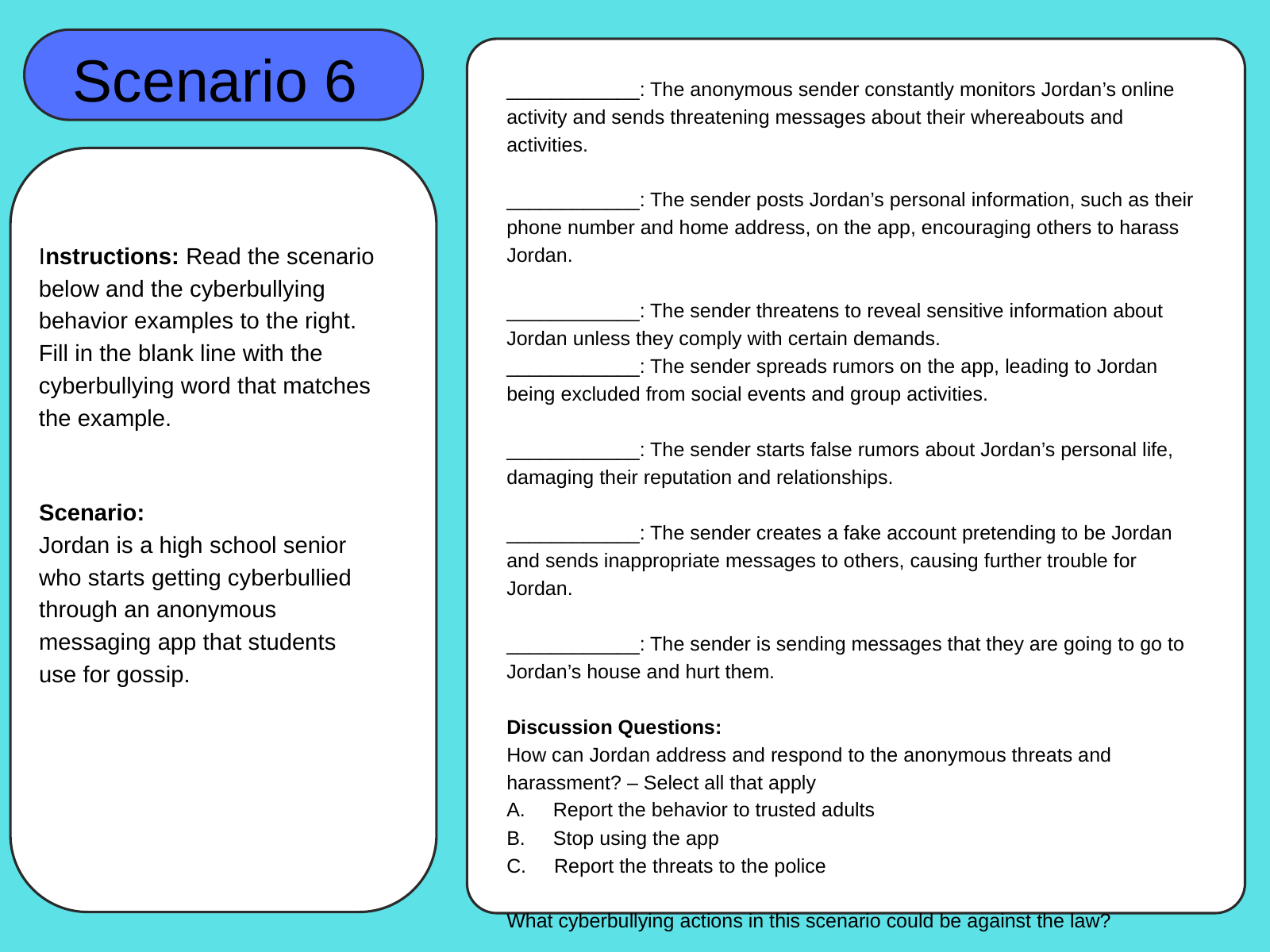

Scenario 6

____________: The anonymous sender constantly monitors Jordan’s online activity and sends threatening messages about their whereabouts and activities.

____________: The sender posts Jordan’s personal information, such as their phone number and home address, on the app, encouraging others to harass Jordan.

____________: The sender threatens to reveal sensitive information about Jordan unless they comply with certain demands.
____________: The sender spreads rumors on the app, leading to Jordan being excluded from social events and group activities.

____________: The sender starts false rumors about Jordan’s personal life, damaging their reputation and relationships.

____________: The sender creates a fake account pretending to be Jordan and sends inappropriate messages to others, causing further trouble for Jordan.

____________: The sender is sending messages that they are going to go to Jordan’s house and hurt them.

Discussion Questions:
How can Jordan address and respond to the anonymous threats and harassment? – Select all that apply
A.     Report the behavior to trusted adults
B.     Stop using the app
C.     Report the threats to the police

What cyberbullying actions in this scenario could be against the law?

Instructions: Read the scenario below and the cyberbullying behavior examples to the right. Fill in the blank line with the cyberbullying word that matches the example.
Scenario:
Jordan is a high school senior who starts getting cyberbullied through an anonymous messaging app that students use for gossip.